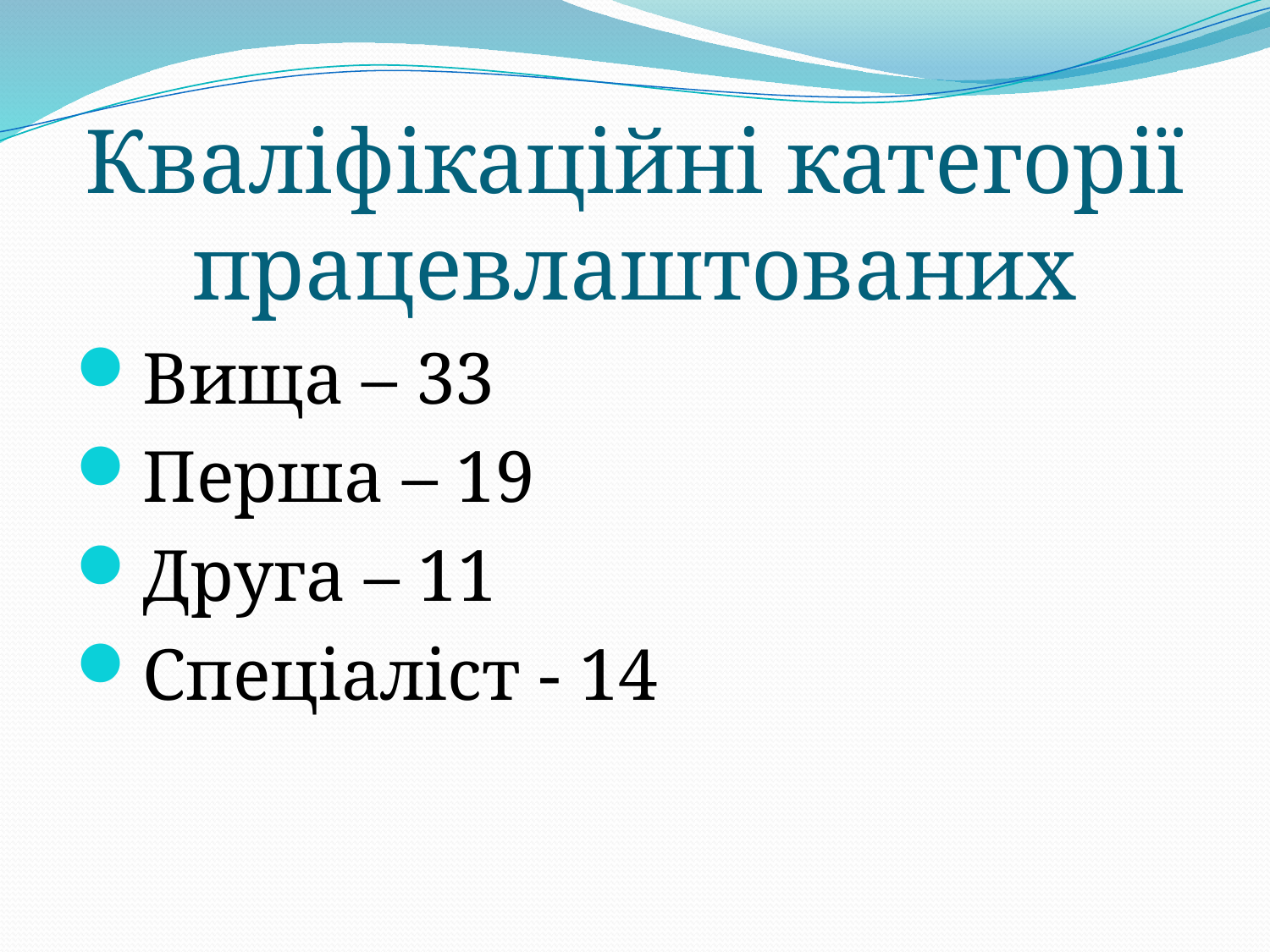

# Кваліфікаційні категорії працевлаштованих
Вища – 33
Перша – 19
Друга – 11
Спеціаліст - 14